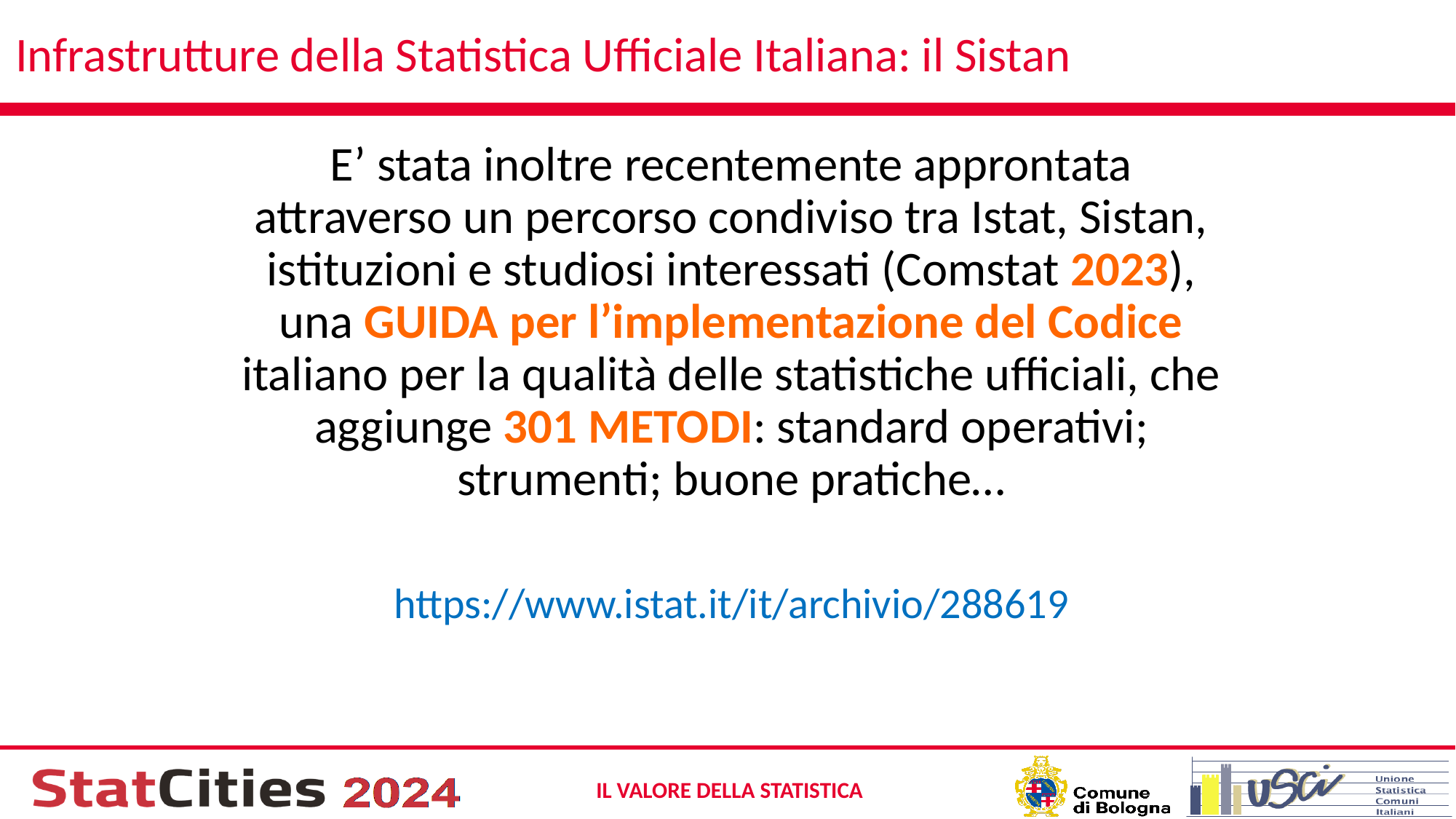

# Infrastrutture della Statistica Ufficiale Italiana: il Sistan
E’ stata inoltre recentemente approntata attraverso un percorso condiviso tra Istat, Sistan, istituzioni e studiosi interessati (Comstat 2023), una GUIDA per l’implementazione del Codice italiano per la qualità delle statistiche ufficiali, che aggiunge 301 METODI: standard operativi; strumenti; buone pratiche…

https://www.istat.it/it/archivio/288619